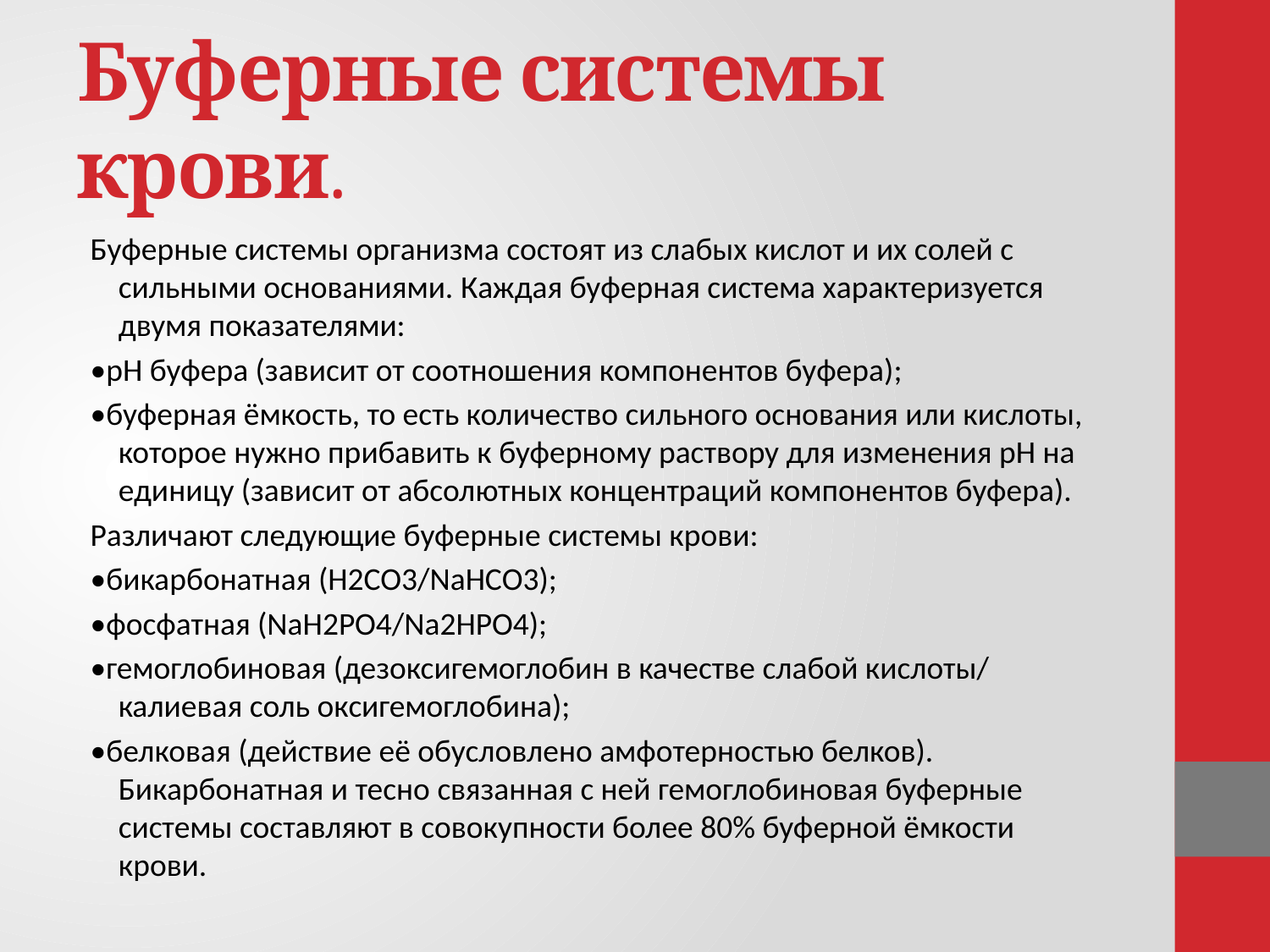

# Буферные системы крови.
Буферные системы организма состоят из слабых кислот и их солей с сильными основаниями. Каждая буферная система характеризуется двумя показателями:
•рН буфера (зависит от соотношения компонентов буфера);
•буферная ёмкость, то есть количество сильного основания или кислоты, которое нужно прибавить к буферному раствору для изменения рН на единицу (зависит от абсолютных концентраций компонентов буфера).
Различают следующие буферные системы крови:
•бикарбонатная (H2CO3/NaHCO3);
•фосфатная (NaH2PO4/Na2HPO4);
•гемоглобиновая (дезоксигемоглобин в качестве слабой кислоты/ калиевая соль оксигемоглобина);
•белковая (действие её обусловлено амфотерностью белков). Бикарбонатная и тесно связанная с ней гемоглобиновая буферные системы составляют в совокупности более 80% буферной ёмкости крови.